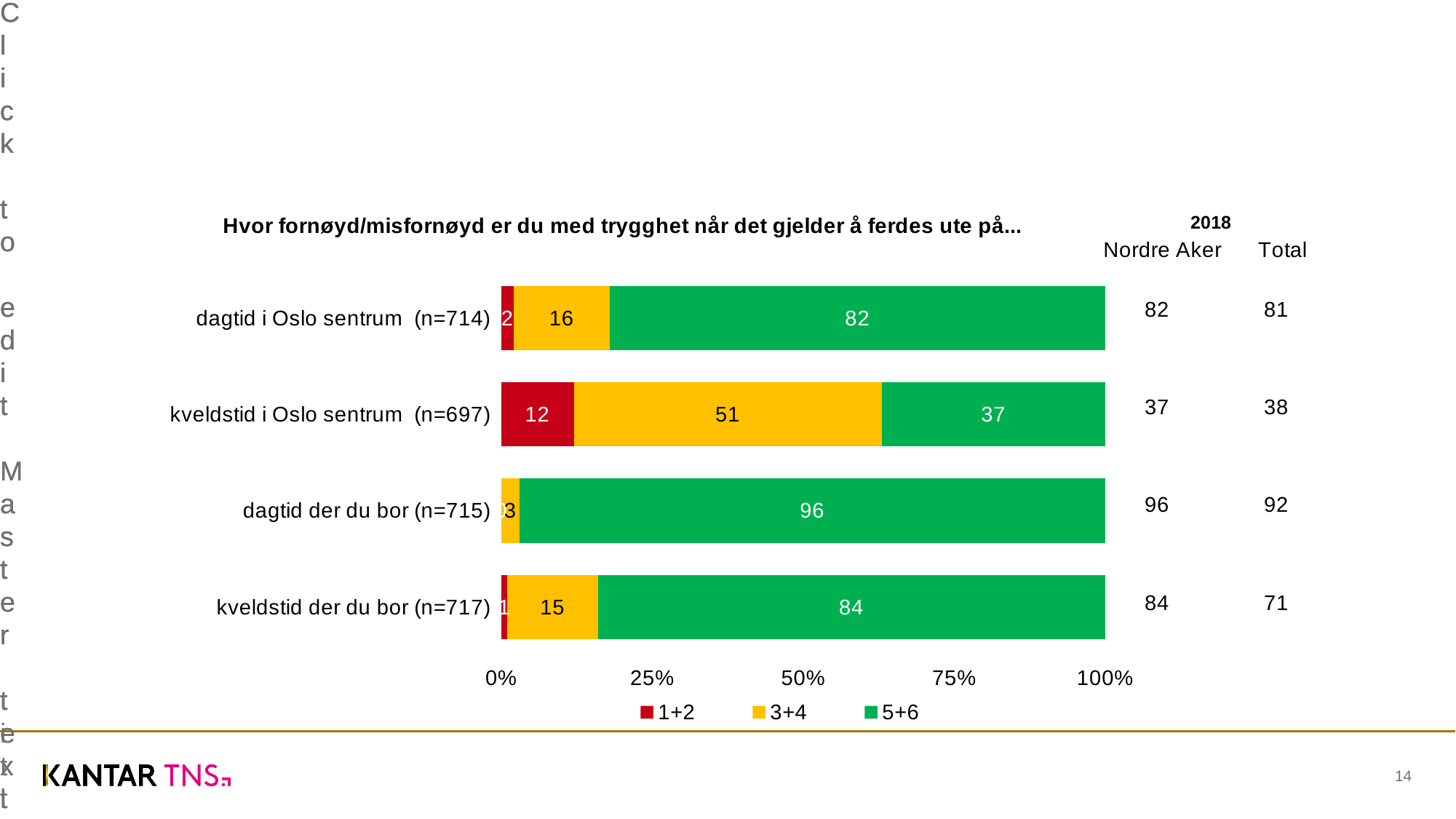

Click to edit Master title style
Click to edit Master text styles
Click to edit Master text styles

### Chart: Hvor fornøyd/misfornøyd er du med trygghet når det gjelder å ferdes ute på...

| Category | 1+2 | 3+4 | 5+6 |
|---|---|---|---|
| dagtid i Oslo sentrum  (n=714) | 2.0 | 16.0 | 82.0 |
| kveldstid i Oslo sentrum  (n=697) | 12.0 | 51.0 | 37.0 |
| dagtid der du bor (n=715) | 0.0 | 3.0 | 96.0 |
| kveldstid der du bor (n=717) | 1.0 | 15.0 | 84.0 |

### Chart: 2018

| Category | Nordre Aker | Total |
|---|---|---|
| dagtid i Oslo sentrum  (n=7844) | 82.0 | 81.0 |
| kveldstid i Oslo sentrum  (n=3628) | 37.0 | 38.0 |
| dagtid der du bor (n=8989) | 96.0 | 92.0 |
| kveldstid der du bor (n=6833) | 84.0 | 71.0 |
14